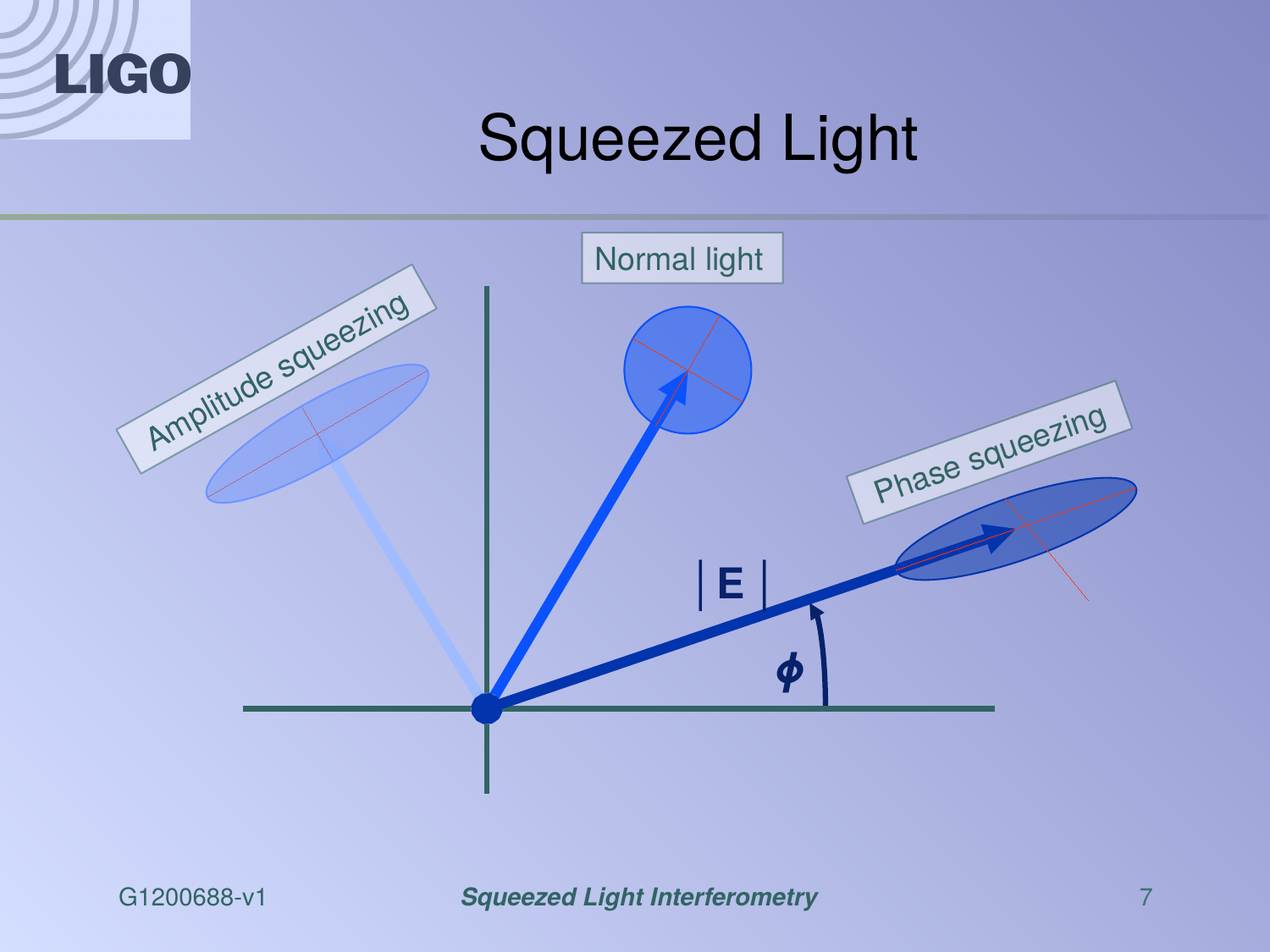

# Squeezed Light
Normal light

 Amplitude squeezing

 Phase squeezing

│E │

ϕ